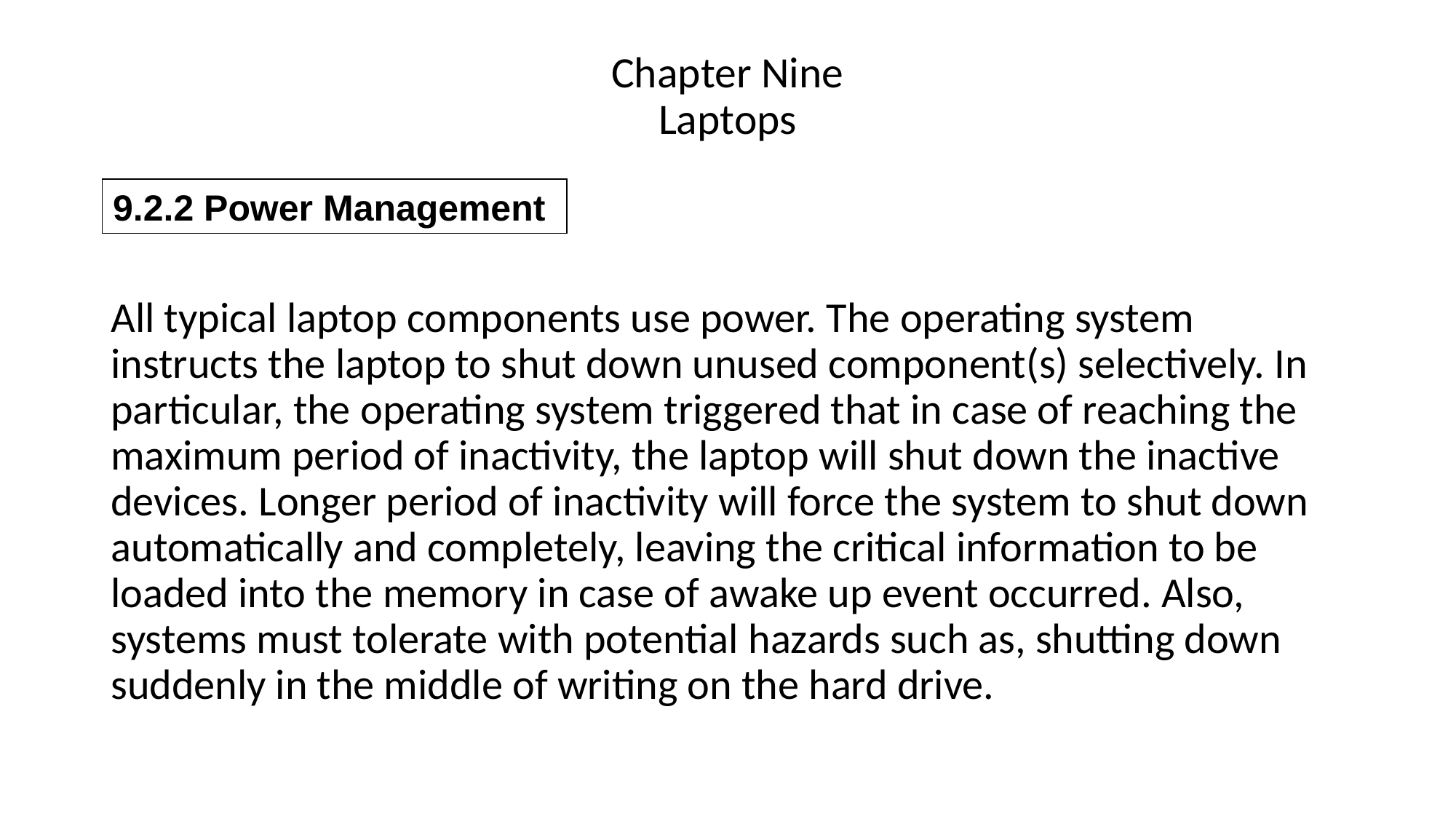

# Chapter Nine Laptops
9.2.2 Power Management
All typical laptop components use power. The operating system instructs the laptop to shut down unused component(s) selectively. In particular, the operating system triggered that in case of reaching the maximum period of inactivity, the laptop will shut down the inactive devices. Longer period of inactivity will force the system to shut down automatically and completely, leaving the critical information to be loaded into the memory in case of awake up event occurred. Also, systems must tolerate with potential hazards such as, shutting down suddenly in the middle of writing on the hard drive.